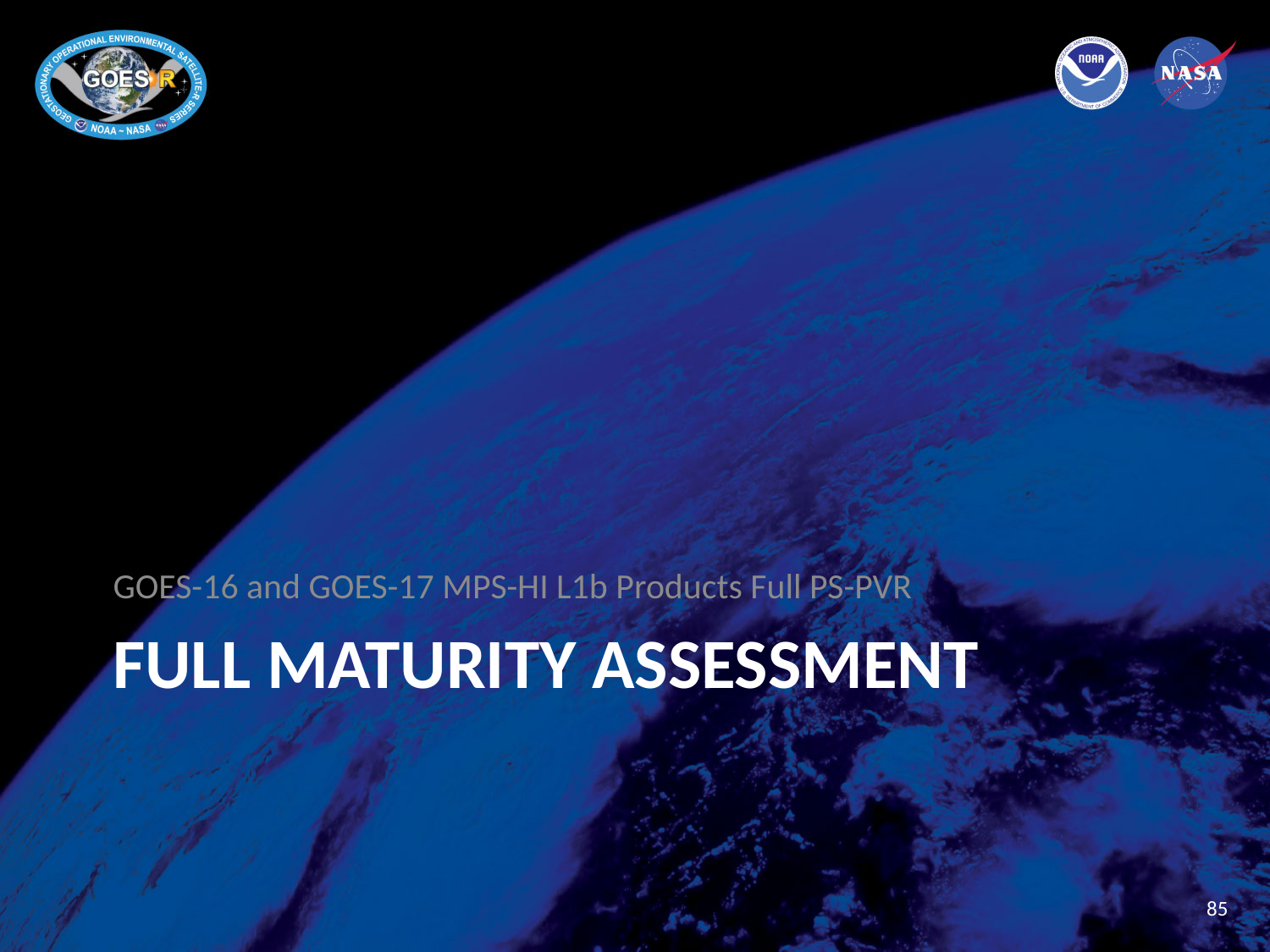

GOES-16 and GOES-17 MPS-HI L1b Products Full PS-PVR
# Full Maturity Assessment
85